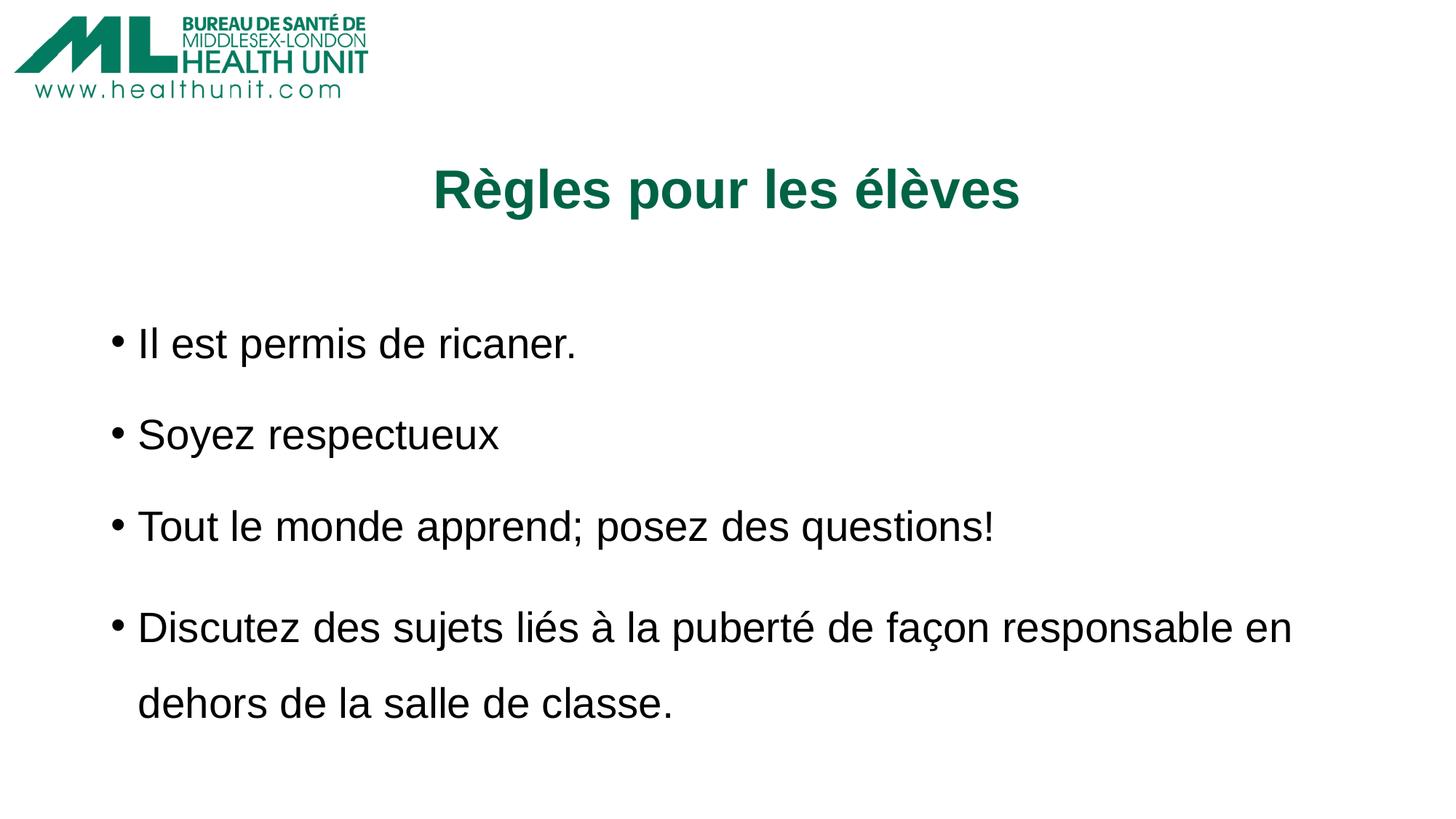

# Règles pour les élèves
Il est permis de ricaner.
Soyez respectueux
Tout le monde apprend; posez des questions!
Discutez des sujets liés à la puberté de façon responsable en dehors de la salle de classe.